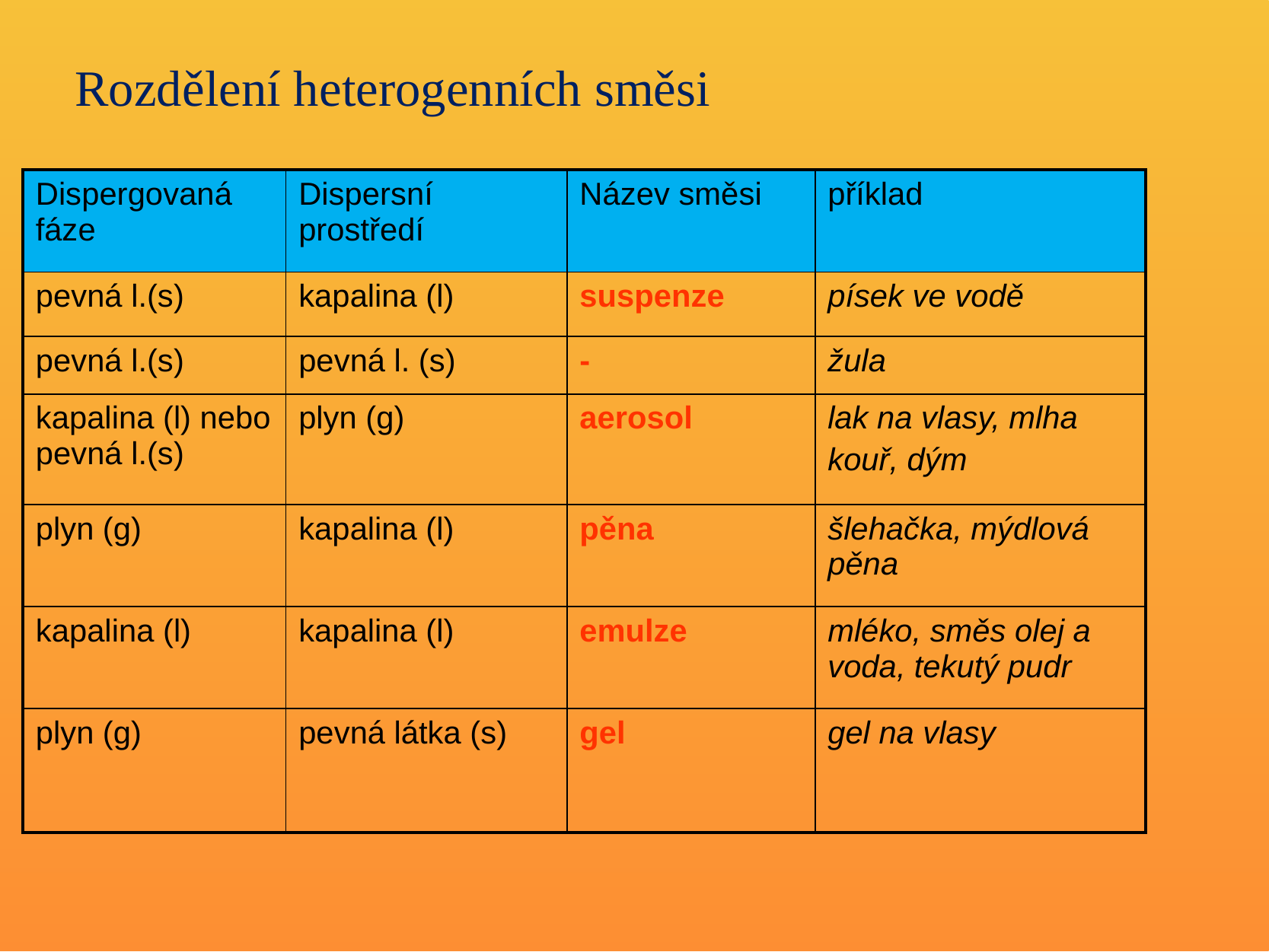

# Rozdělení heterogenních směsi

| Dispergovaná fáze | Dispersní prostředí | Název směsi | příklad |
| --- | --- | --- | --- |
| pevná l.(s) | kapalina (l) | suspenze | písek ve vodě |
| pevná l.(s) | pevná l. (s) | - | žula |
| kapalina (l) nebo pevná l.(s) | plyn (g) | aerosol | lak na vlasy, mlha kouř, dým |
| plyn (g) | kapalina (l) | pěna | šlehačka, mýdlová pěna |
| kapalina (l) | kapalina (l) | emulze | mléko, směs olej a voda, tekutý pudr |
| plyn (g) | pevná látka (s) | gel | gel na vlasy |